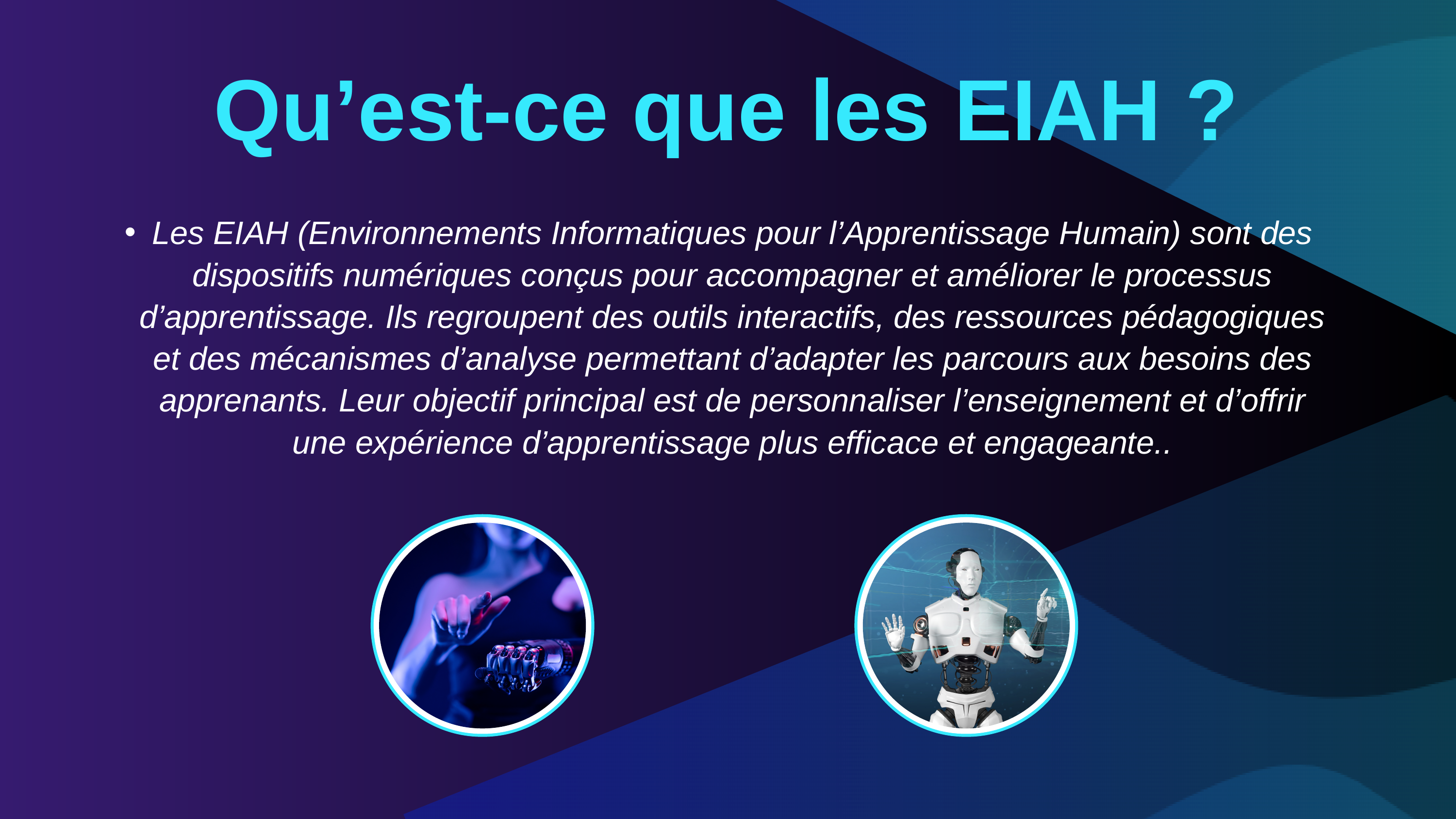

Qu’est-ce que les EIAH ?
Les EIAH (Environnements Informatiques pour l’Apprentissage Humain) sont des dispositifs numériques conçus pour accompagner et améliorer le processus d’apprentissage. Ils regroupent des outils interactifs, des ressources pédagogiques et des mécanismes d’analyse permettant d’adapter les parcours aux besoins des apprenants. Leur objectif principal est de personnaliser l’enseignement et d’offrir une expérience d’apprentissage plus efficace et engageante..